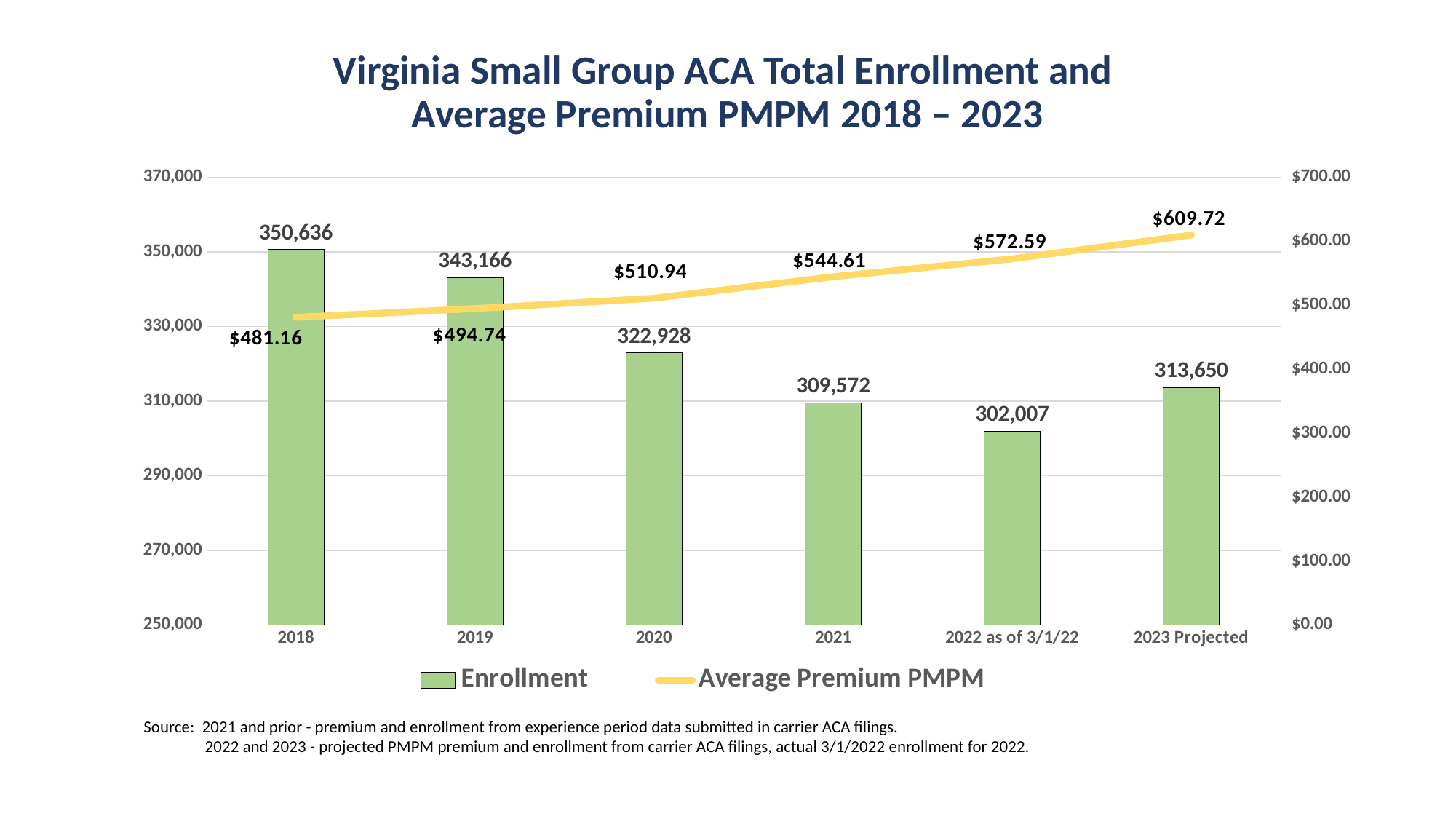

# Virginia Small Group ACA Total Enrollment and Average Premium PMPM 2018 – 2023

### Chart

| Category | Enrollment | Average Premium PMPM |
|---|---|---|
| 2018 | 350636.0 | 481.16 |
| 2019 | 343166.0 | 494.74 |
| 2020 | 322928.0 | 510.94 |
| 2021 | 309571.92166666663 | 544.6052090221598 |
| 2022 as of 3/1/22 | 302007.0 | 572.59 |
| 2023 Projected | 313650.40179823025 | 609.72 |
Source:  2021 and prior - premium and enrollment from experience period data submitted in carrier ACA filings.
                2022 and 2023 - projected PMPM premium and enrollment from carrier ACA filings, actual 3/1/2022 enrollment for 2022.